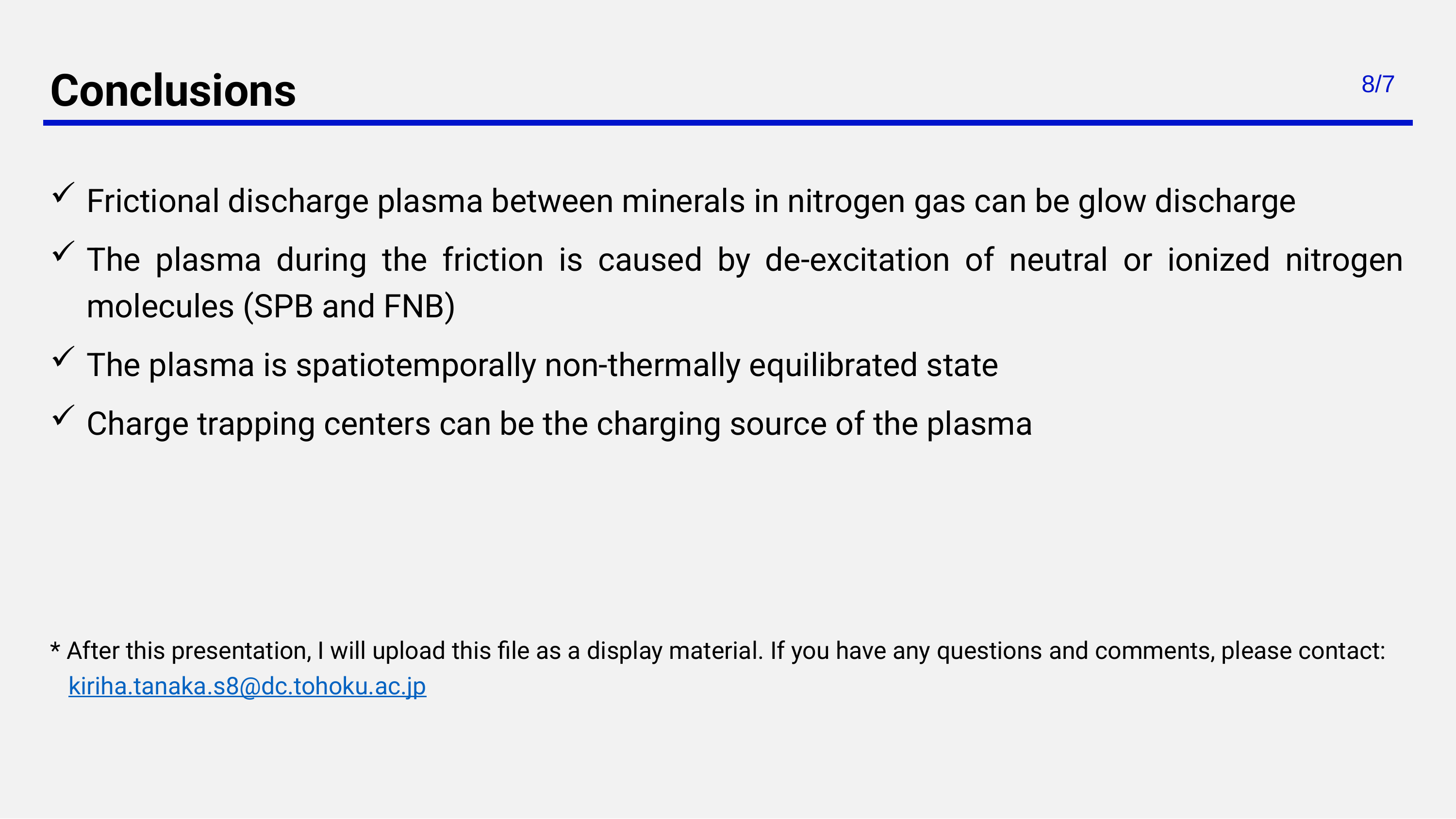

# Conclusions
8/7
Frictional discharge plasma between minerals in nitrogen gas can be glow discharge
The plasma during the friction is caused by de-excitation of neutral or ionized nitrogen molecules (SPB and FNB)
The plasma is spatiotemporally non-thermally equilibrated state
Charge trapping centers can be the charging source of the plasma

* After this presentation, I will upload this file as a display material. If you have any questions and comments, please contact:
   kiriha.tanaka.s8@dc.tohoku.ac.jp